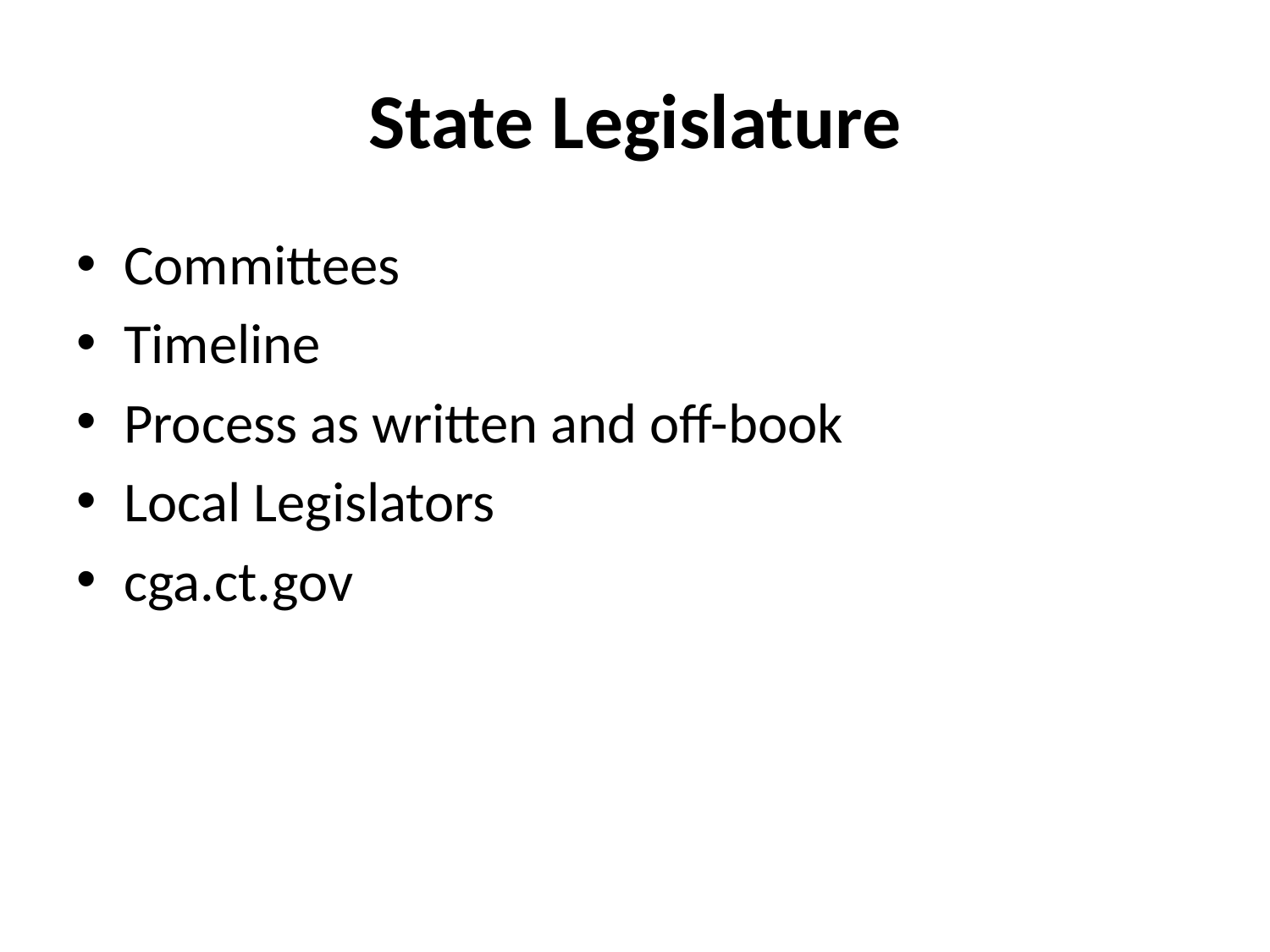

# State Legislature
Committees
Timeline
Process as written and off-book
Local Legislators
cga.ct.gov